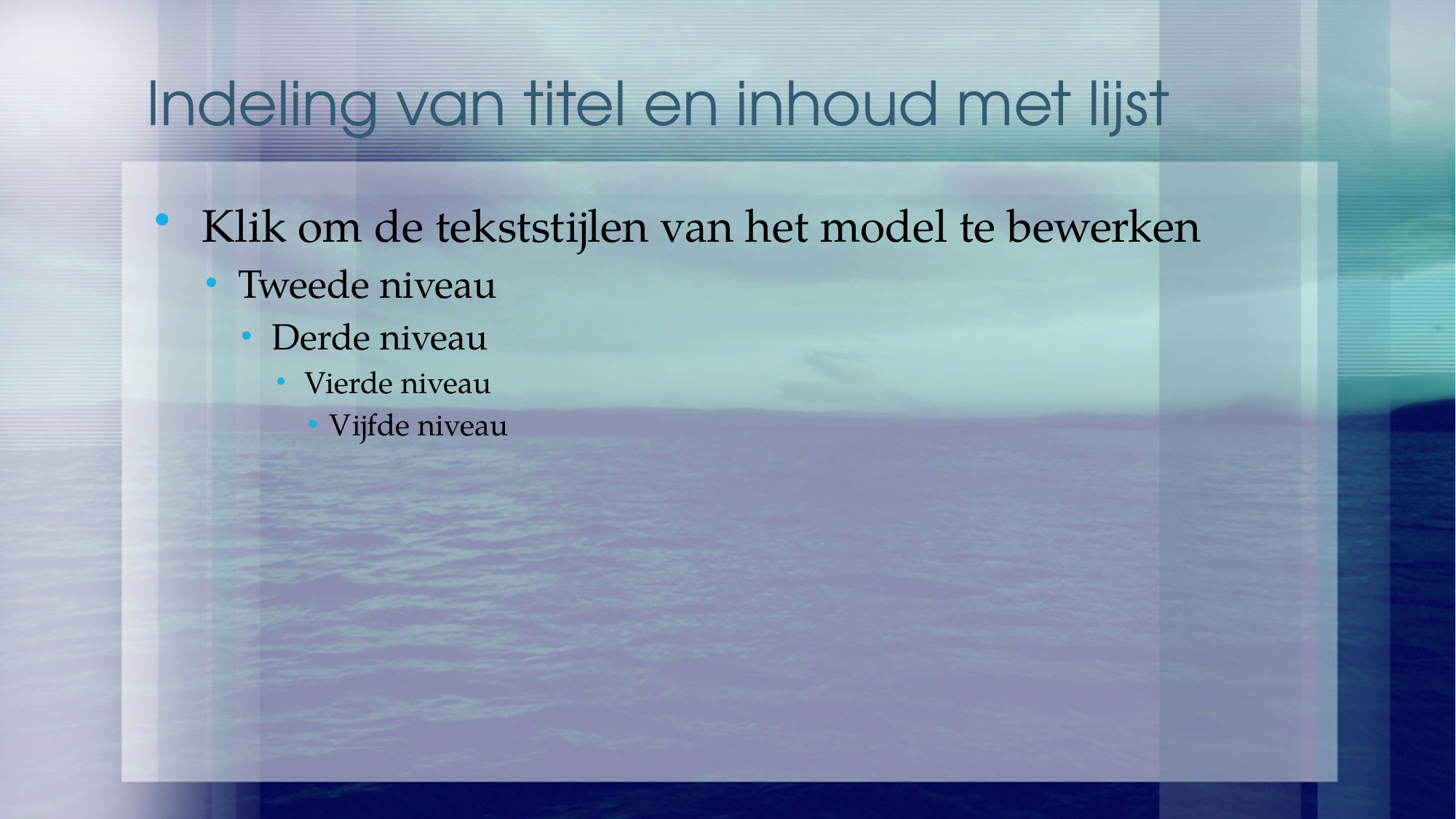

# Indeling van titel en inhoud met lijst
Klik om de tekststijlen van het model te bewerken
Tweede niveau
Derde niveau
Vierde niveau
Vijfde niveau